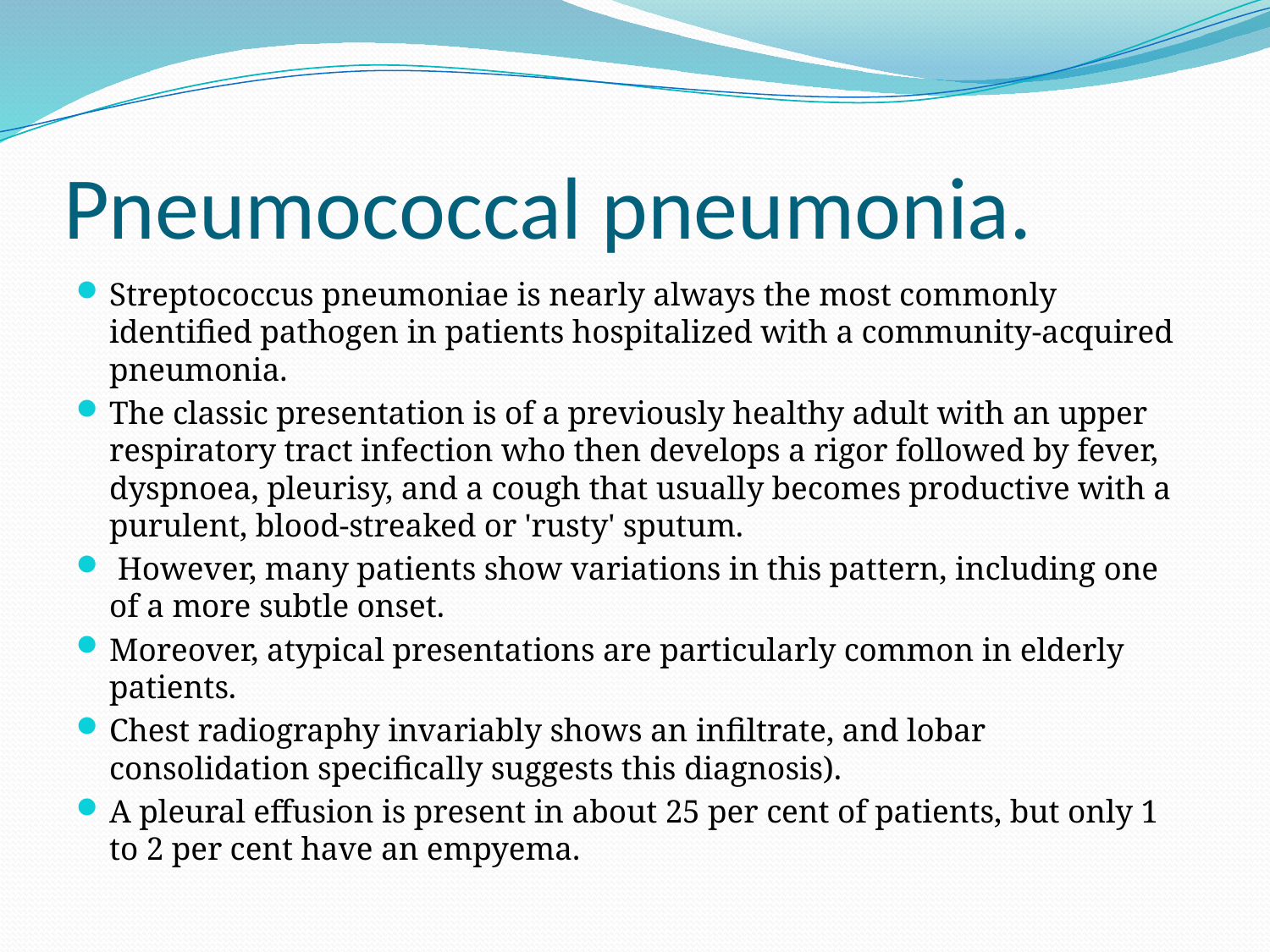

# Pneumococcal pneumonia.
Streptococcus pneumoniae is nearly always the most commonly identified pathogen in patients hospitalized with a community-acquired pneumonia.
The classic presentation is of a previously healthy adult with an upper respiratory tract infection who then develops a rigor followed by fever, dyspnoea, pleurisy, and a cough that usually becomes productive with a purulent, blood-streaked or 'rusty' sputum.
 However, many patients show variations in this pattern, including one of a more subtle onset.
Moreover, atypical presentations are particularly common in elderly patients.
Chest radiography invariably shows an infiltrate, and lobar consolidation specifically suggests this diagnosis).
A pleural effusion is present in about 25 per cent of patients, but only 1 to 2 per cent have an empyema.